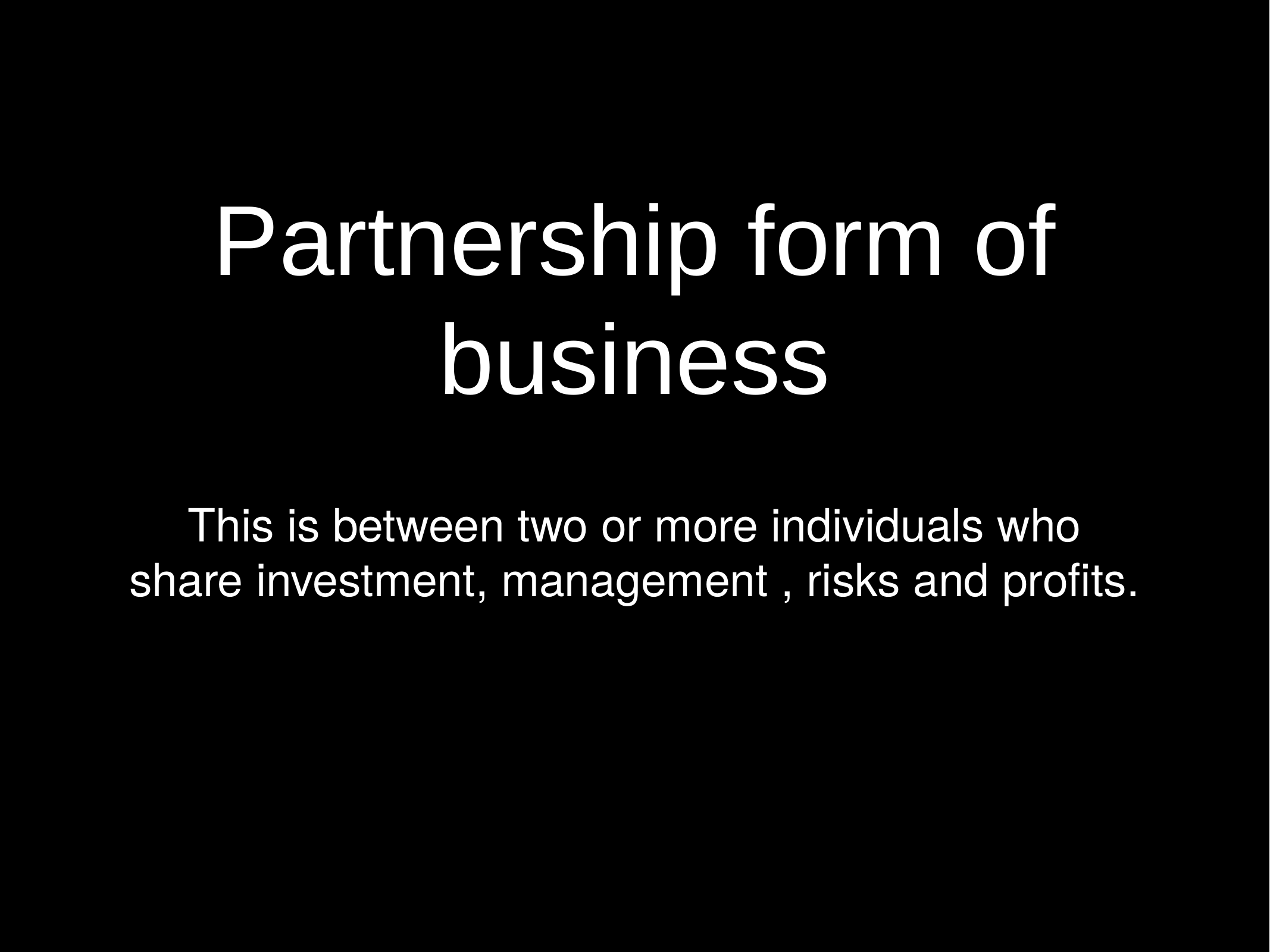

# Partnership form of business
This is between two or more individuals who share investment, management , risks and profits.